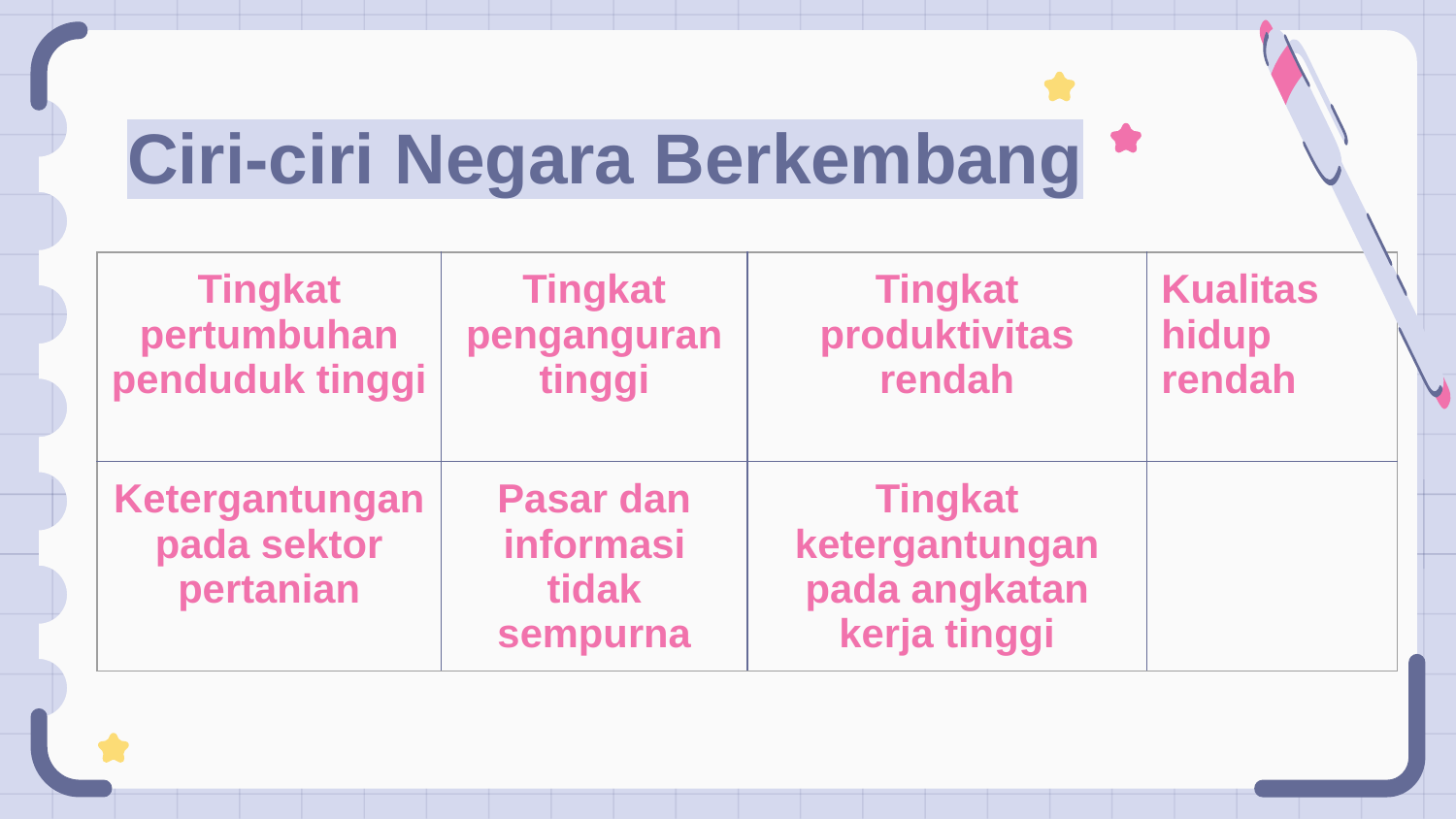

# Ciri-ciri Negara Berkembang

| Tingkat pertumbuhan penduduk tinggi | Tingkat penganguran tinggi | Tingkat produktivitas rendah | Kualitas hidup rendah |
| --- | --- | --- | --- |
| Ketergantungan pada sektor pertanian | Pasar dan informasi tidak sempurna | Tingkat ketergantungan pada angkatan kerja tinggi |  |